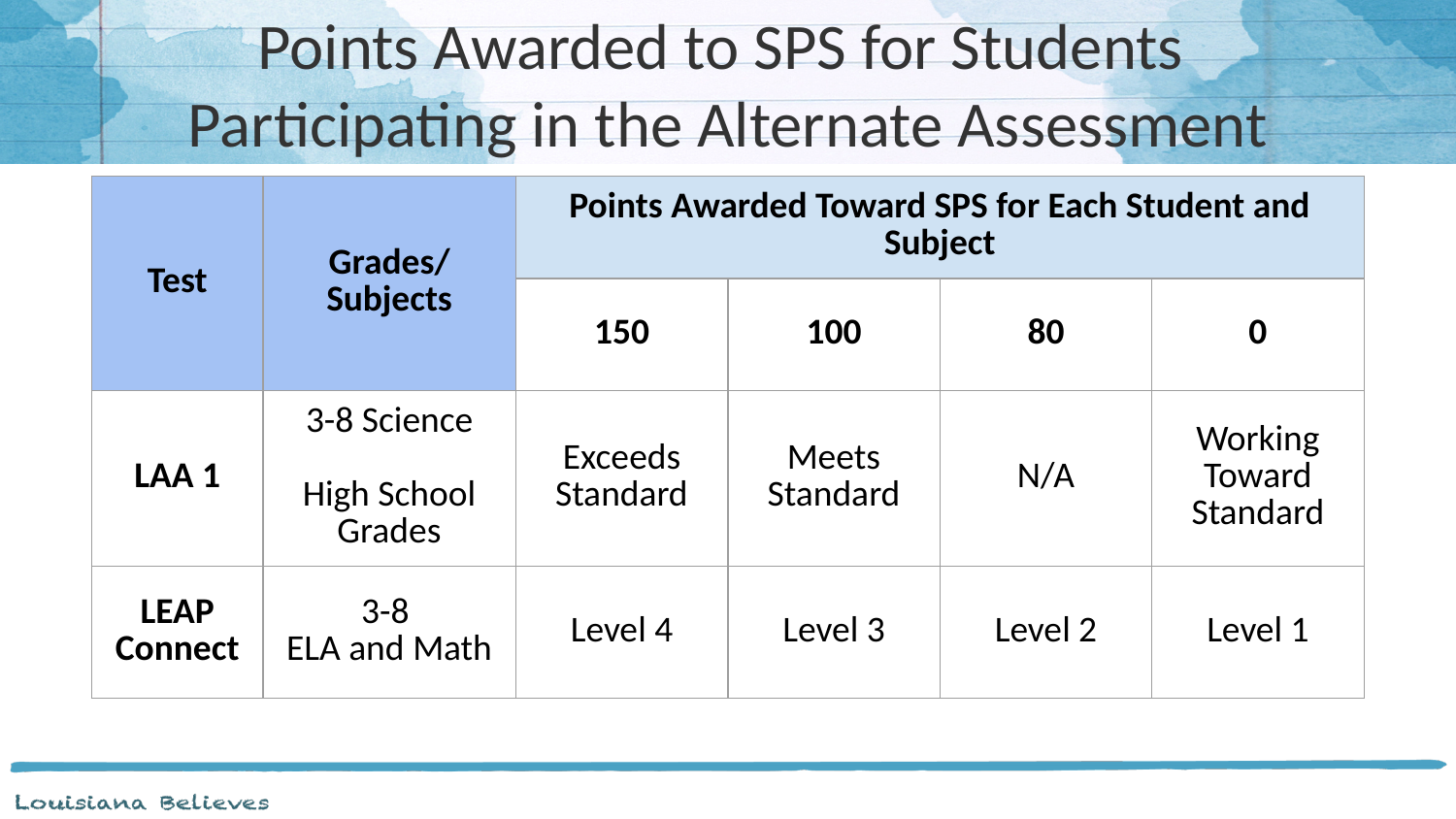

# Points Awarded to SPS for Students
Participating in the Alternate Assessment

| Test | Grades/ Subjects | Points Awarded Toward SPS for Each Student and Subject |  |  |  |
| --- | --- | --- | --- | --- | --- |
|  |  | 150 | 100 | 80 | 0 |
| LAA 1 | 3-8 Science High School Grades | Exceeds Standard | Meets Standard | N/A | Working Toward Standard |
| LEAP Connect | 3-8 ELA and Math | Level 4 | Level 3 | Level 2 | Level 1 |